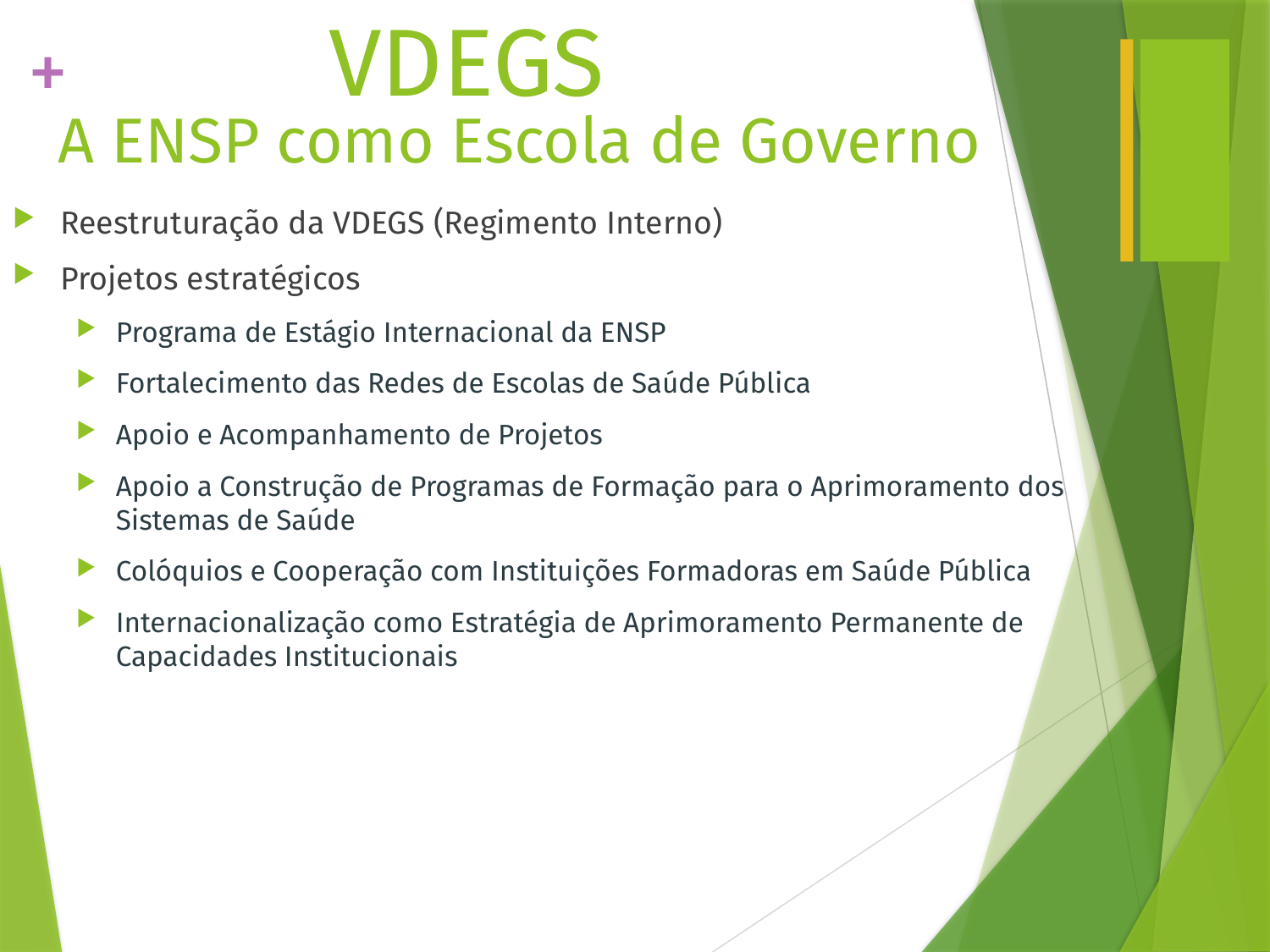

VDEGS
# A ENSP como Escola de Governo
Reestruturação da VDEGS (Regimento Interno)
Projetos estratégicos
Programa de Estágio Internacional da ENSP
Fortalecimento das Redes de Escolas de Saúde Pública
Apoio e Acompanhamento de Projetos
Apoio a Construção de Programas de Formação para o Aprimoramento dos Sistemas de Saúde
Colóquios e Cooperação com Instituições Formadoras em Saúde Pública
Internacionalização como Estratégia de Aprimoramento Permanente de Capacidades Institucionais